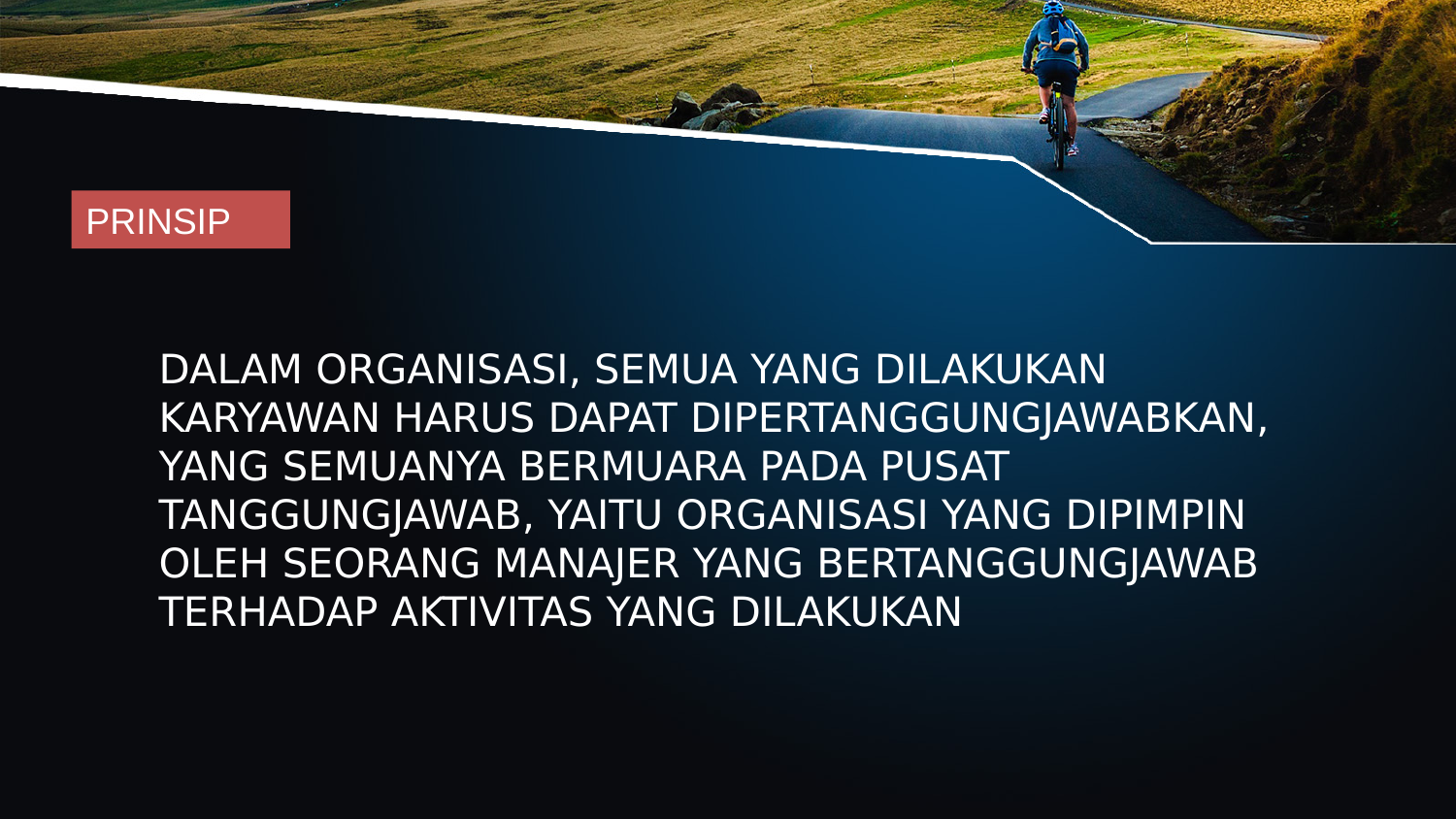

PRINSIP
DALAM ORGANISASI, SEMUA YANG DILAKUKAN KARYAWAN HARUS DAPAT DIPERTANGGUNGJAWABKAN, YANG SEMUANYA BERMUARA PADA PUSAT TANGGUNGJAWAB, YAITU ORGANISASI YANG DIPIMPIN OLEH SEORANG MANAJER YANG BERTANGGUNGJAWAB TERHADAP AKTIVITAS YANG DILAKUKAN